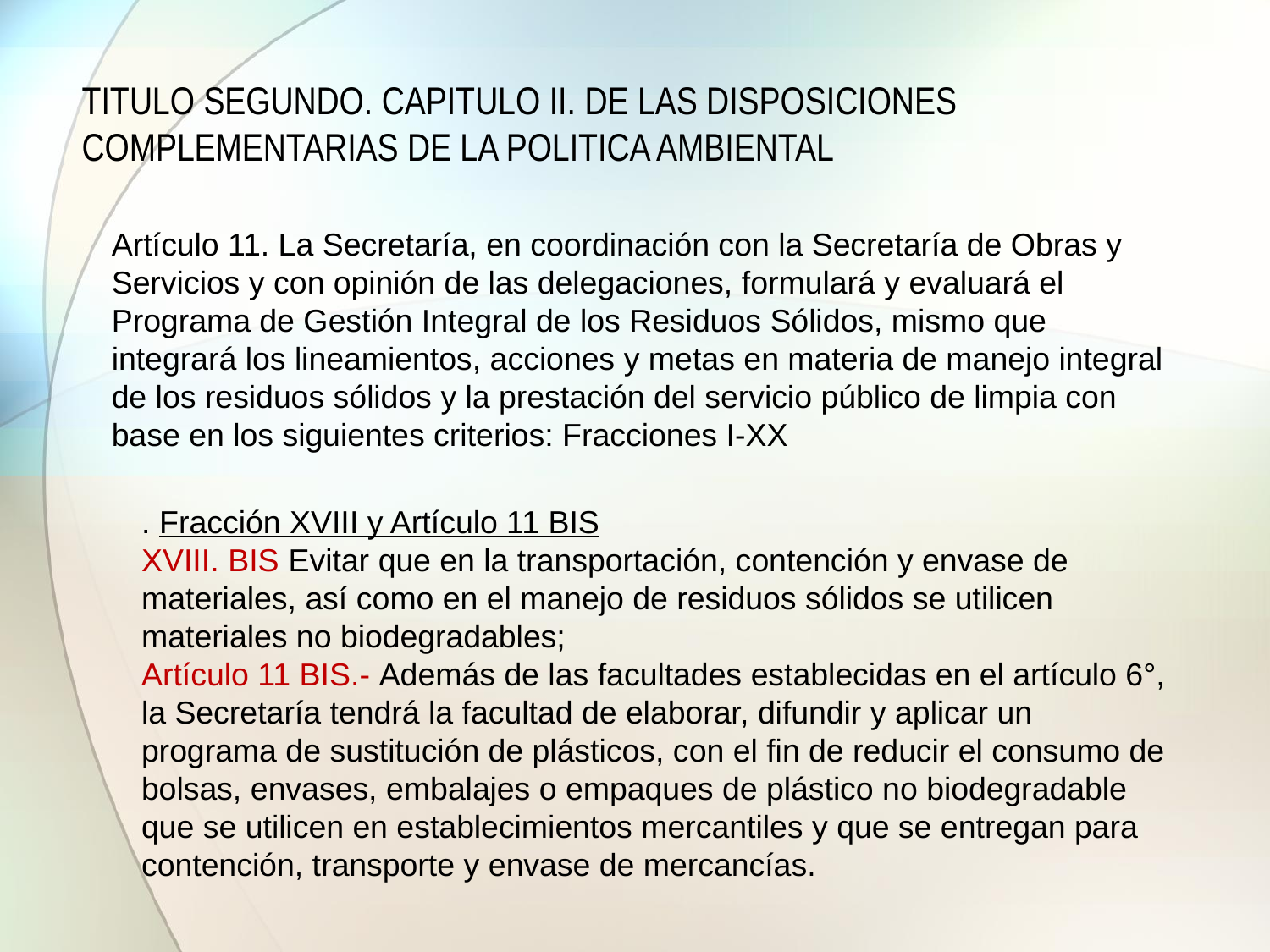

TITULO SEGUNDO. CAPITULO II. DE LAS DISPOSICIONES COMPLEMENTARIAS DE LA POLITICA AMBIENTAL
Artículo 11. La Secretaría, en coordinación con la Secretaría de Obras y Servicios y con opinión de las delegaciones, formulará y evaluará el Programa de Gestión Integral de los Residuos Sólidos, mismo que integrará los lineamientos, acciones y metas en materia de manejo integral de los residuos sólidos y la prestación del servicio público de limpia con base en los siguientes criterios: Fracciones I-XX
. Fracción XVIII y Artículo 11 BIS
XVIII. BIS Evitar que en la transportación, contención y envase de materiales, así como en el manejo de residuos sólidos se utilicen materiales no biodegradables;
Artículo 11 BIS.- Además de las facultades establecidas en el artículo 6°, la Secretaría tendrá la facultad de elaborar, difundir y aplicar un programa de sustitución de plásticos, con el fin de reducir el consumo de bolsas, envases, embalajes o empaques de plástico no biodegradable que se utilicen en establecimientos mercantiles y que se entregan para contención, transporte y envase de mercancías.